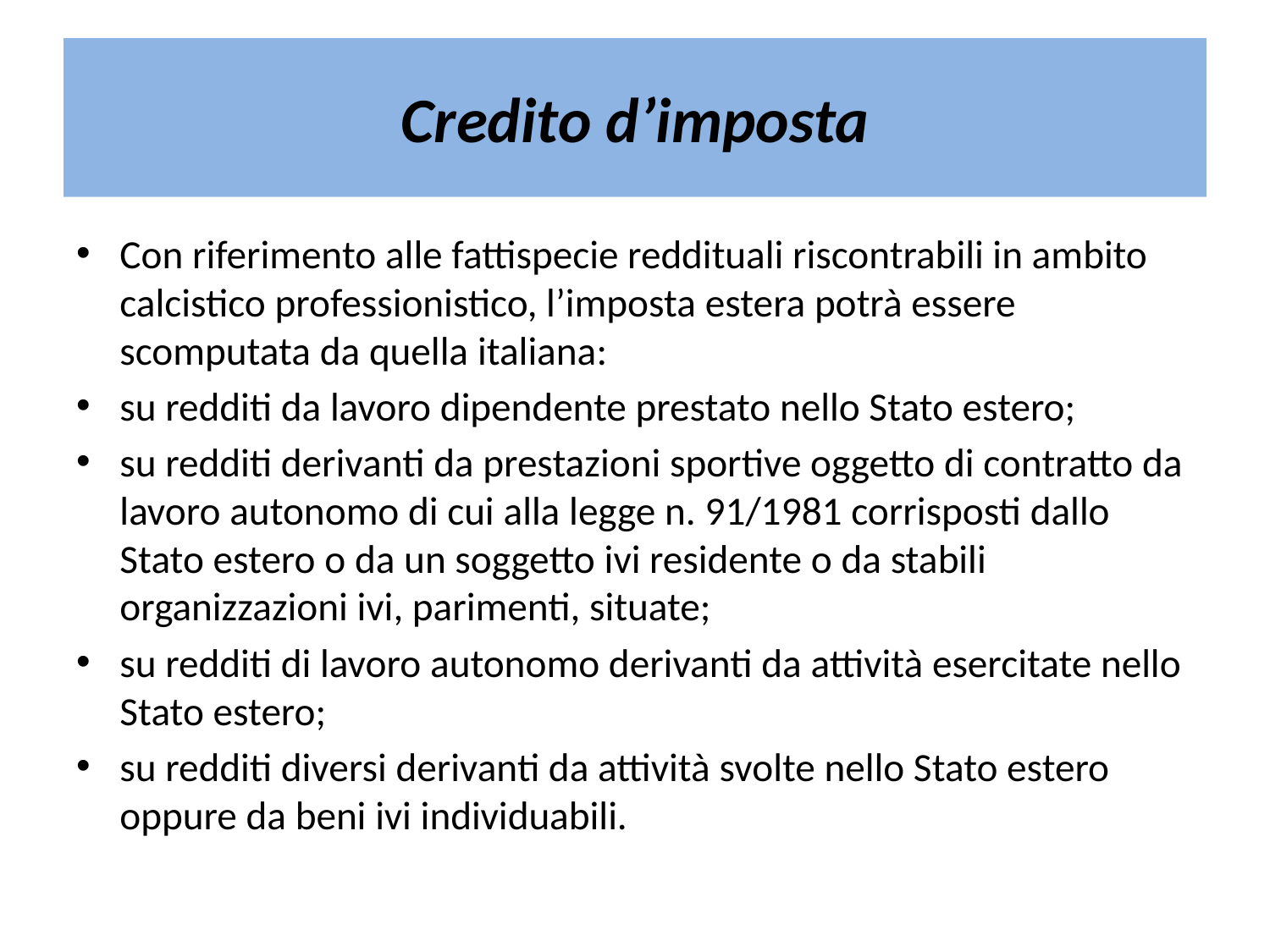

# Credito d’imposta
Con riferimento alle fattispecie reddituali riscontrabili in ambito calcistico professionistico, l’imposta estera potrà essere scomputata da quella italiana:
su redditi da lavoro dipendente prestato nello Stato estero;
su redditi derivanti da prestazioni sportive oggetto di contratto da lavoro autonomo di cui alla legge n. 91/1981 corrisposti dallo Stato estero o da un soggetto ivi residente o da stabili organizzazioni ivi, parimenti, situate;
su redditi di lavoro autonomo derivanti da attività esercitate nello Stato estero;
su redditi diversi derivanti da attività svolte nello Stato estero oppure da beni ivi individuabili.